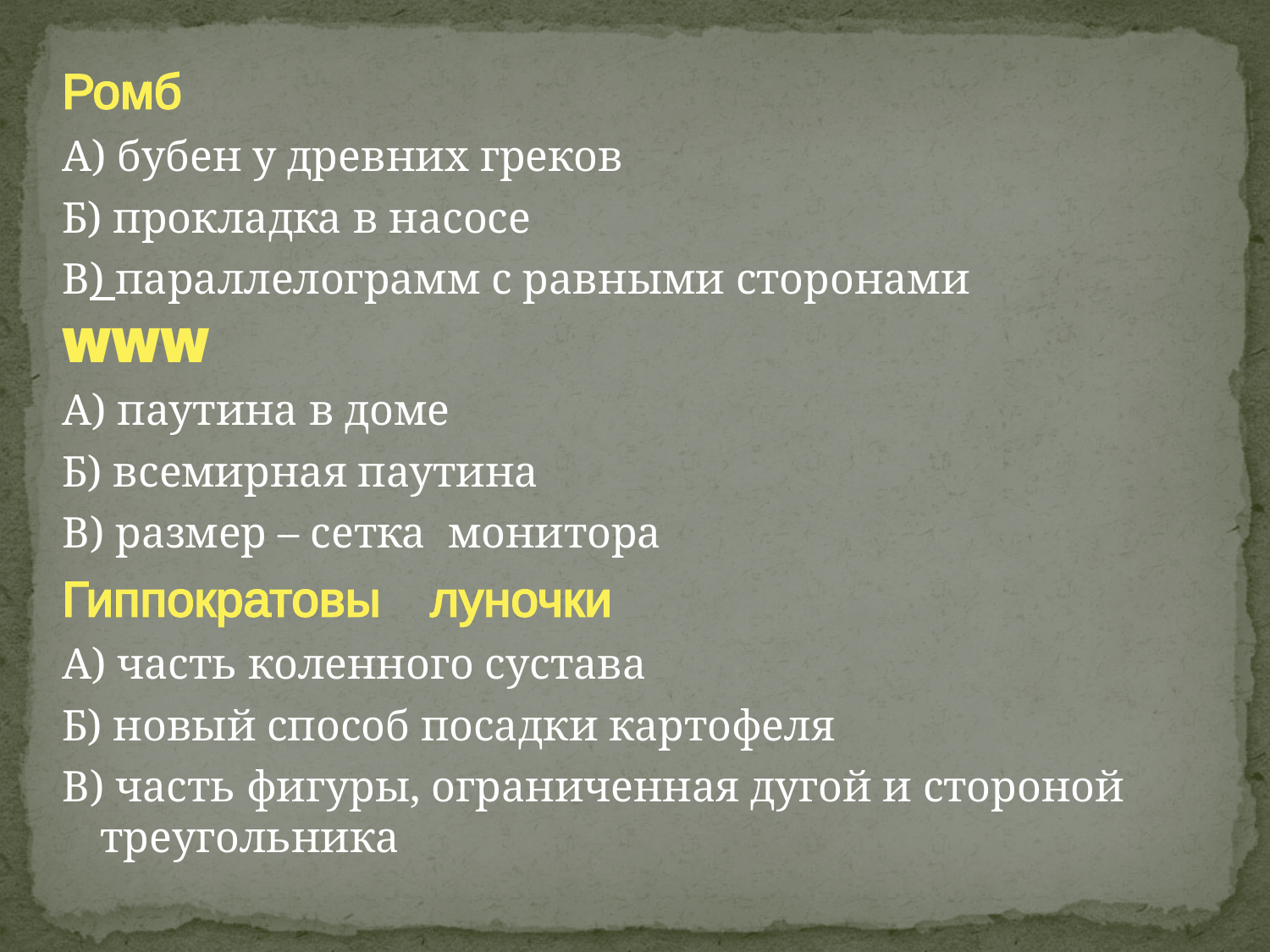

Ромб
А) бубен у древних греков
Б) прокладка в насосе
В) параллелограмм с равными сторонами
WWW
А) паутина в доме
Б) всемирная паутина
В) размер – сетка  монитора
Гиппократовы   луночки
А) часть коленного сустава
Б) новый способ посадки картофеля
В) часть фигуры, ограниченная дугой и стороной треугольника